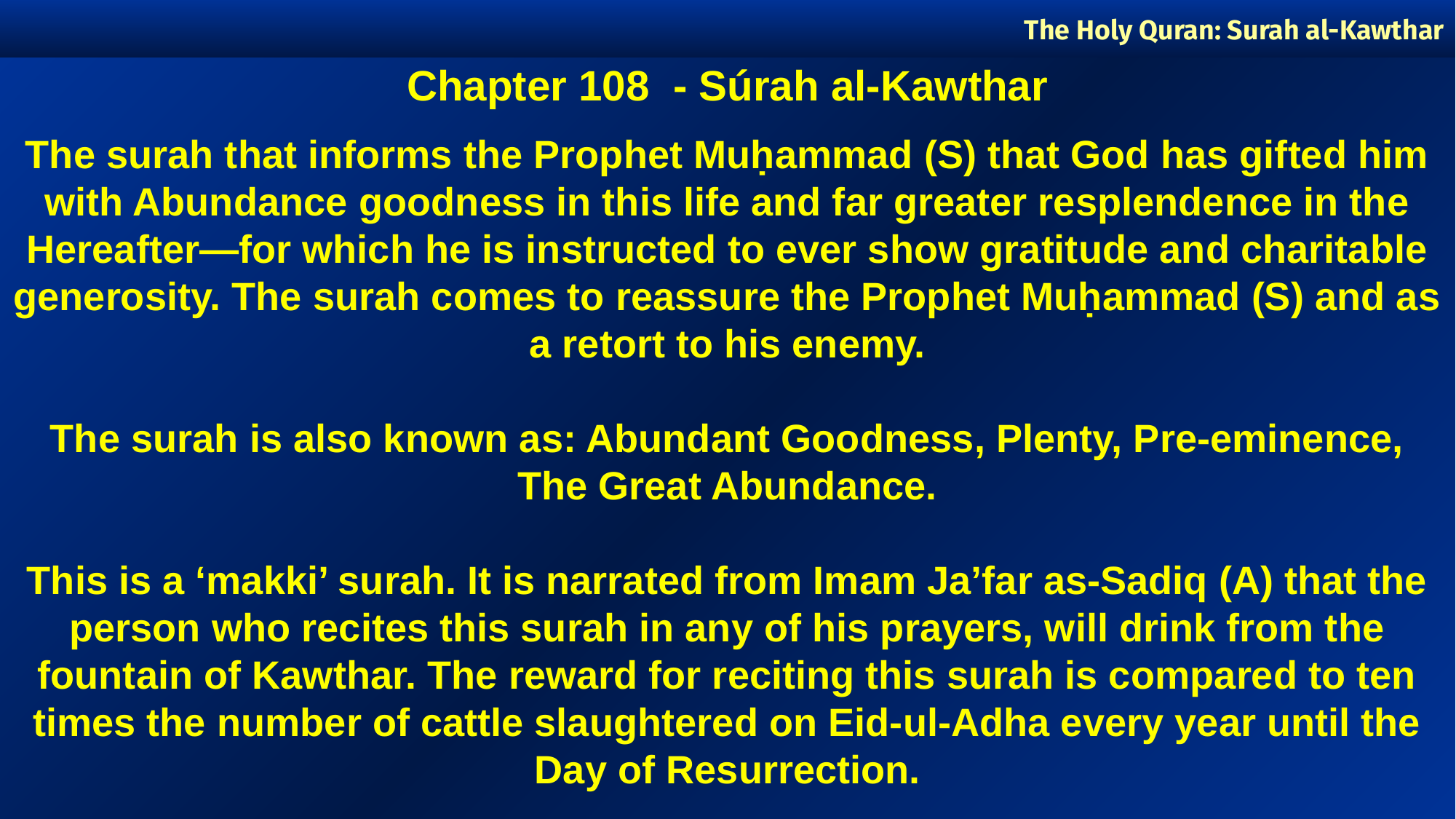

The Holy Quran: Surah al-Kawthar
Chapter 108  - Súrah al-Kawthar

The surah that informs the Prophet Muḥammad (S) that God has gifted him with Abundance goodness in this life and far greater resplendence in the Hereafter—for which he is instructed to ever show gratitude and charitable generosity. The surah comes to reassure the Prophet Muḥammad (S) and as a retort to his enemy.

The surah is also known as: Abundant Goodness, Plenty, Pre-eminence, The Great Abundance.

This is a ‘makki’ surah. It is narrated from Imam Ja’far as-Sadiq (A) that the person who recites this surah in any of his prayers, will drink from the fountain of Kawthar. The reward for reciting this surah is compared to ten times the number of cattle slaughtered on Eid-ul-Adha every year until the Day of Resurrection.